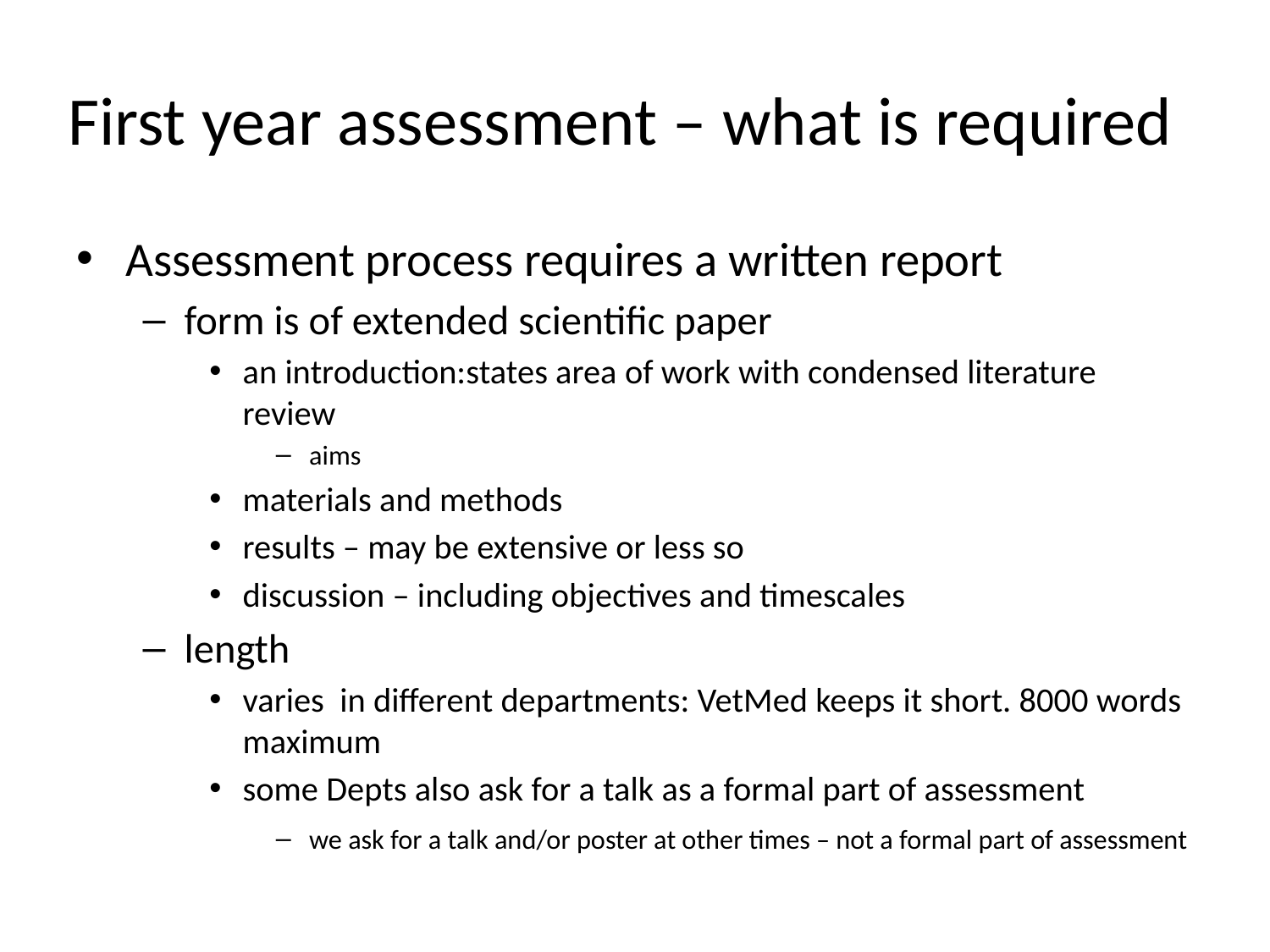

# First year assessment – what is required
Assessment process requires a written report
form is of extended scientific paper
an introduction:states area of work with condensed literature review
aims
materials and methods
results – may be extensive or less so
discussion – including objectives and timescales
length
varies  in different departments: VetMed keeps it short. 8000 words maximum
some Depts also ask for a talk as a formal part of assessment
we ask for a talk and/or poster at other times – not a formal part of assessment